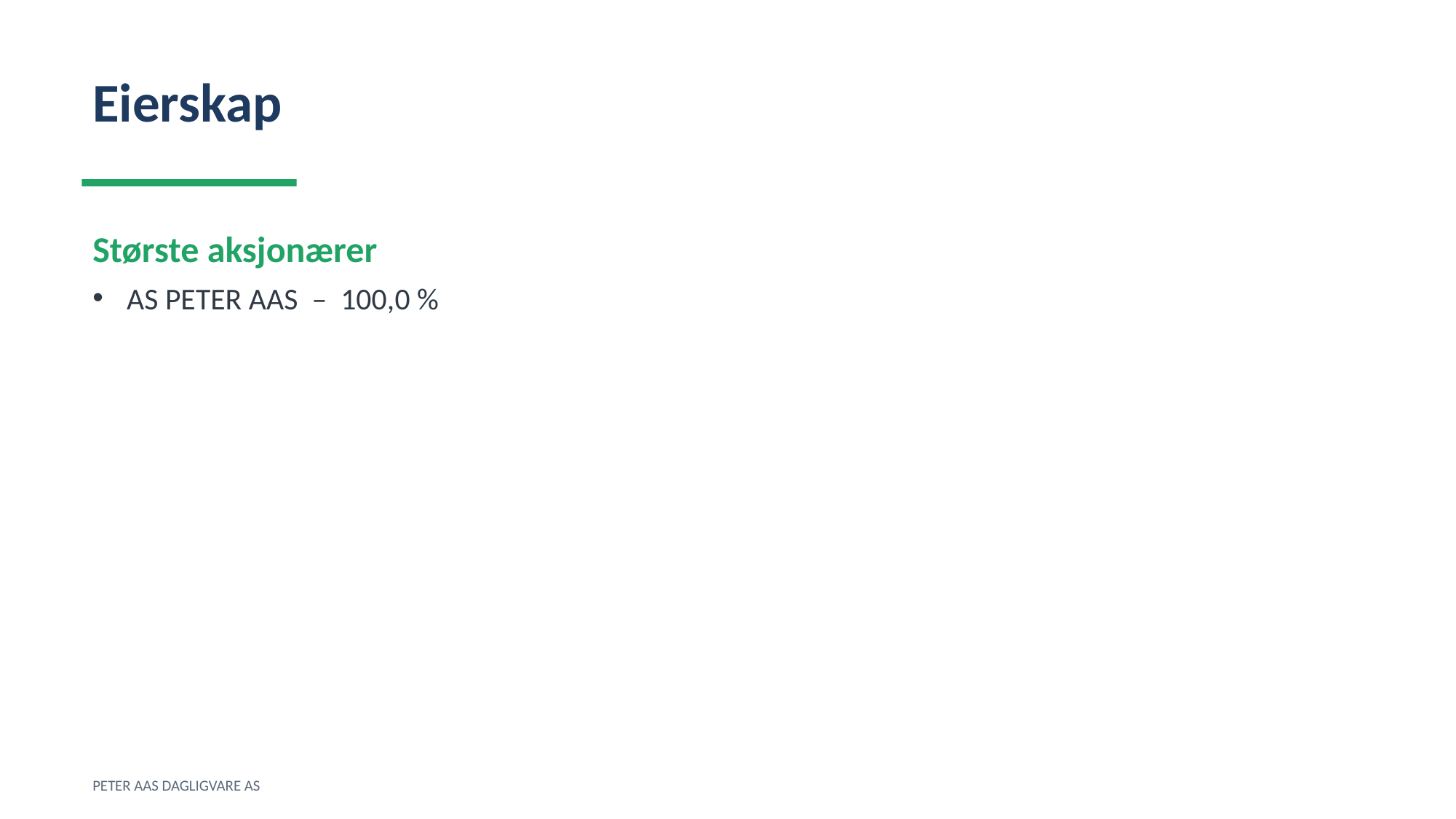

Eierskap

Største aksjonærer
AS PETER AAS  –  100,0 %
PETER AAS DAGLIGVARE AS